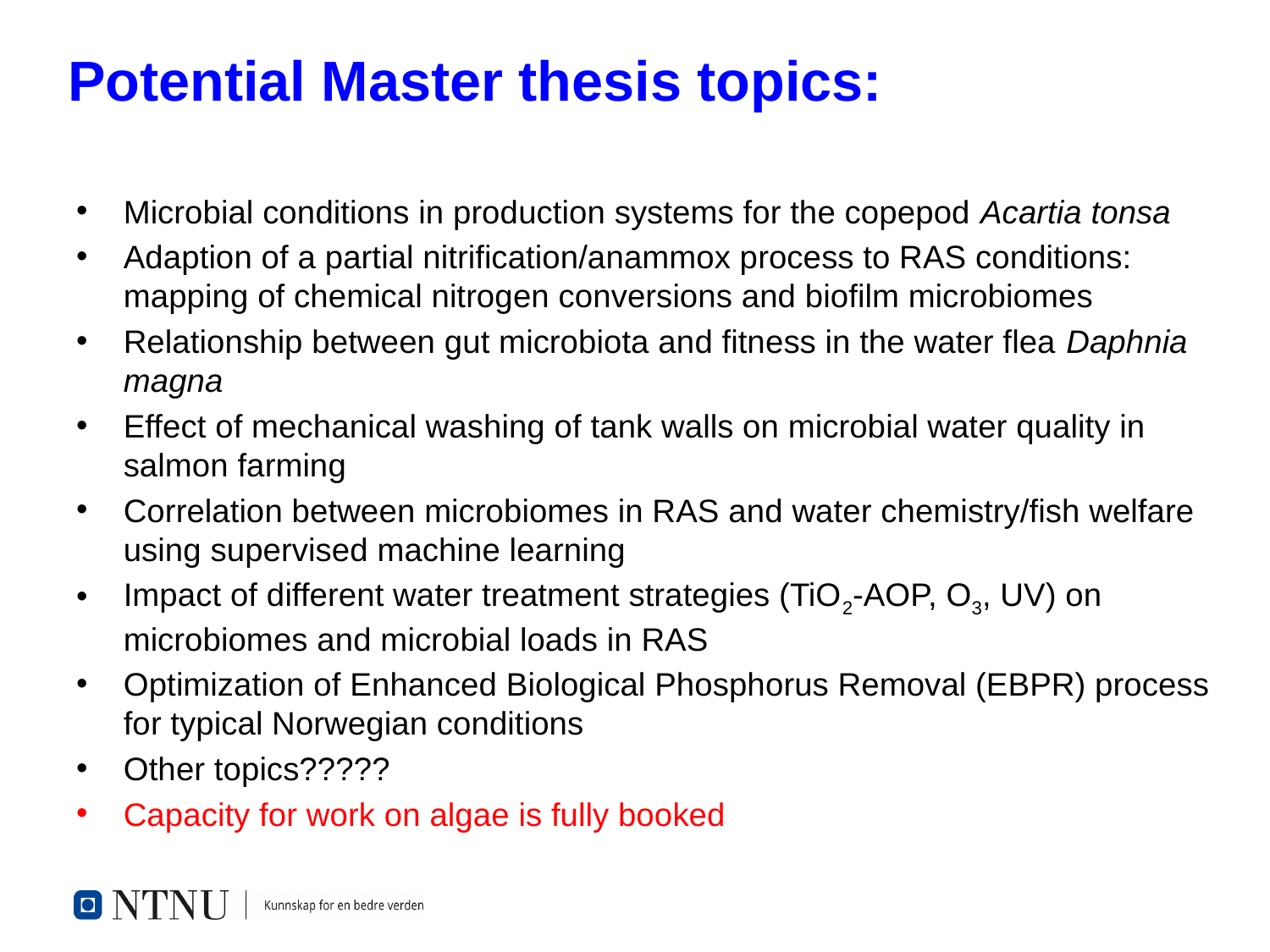

# Potential Master thesis topics:
Microbial conditions in production systems for the copepod Acartia tonsa
Adaption of a partial nitrification/anammox process to RAS conditions: mapping of chemical nitrogen conversions and biofilm microbiomes
Relationship between gut microbiota and fitness in the water flea Daphnia magna
Effect of mechanical washing of tank walls on microbial water quality in salmon farming
Correlation between microbiomes in RAS and water chemistry/fish welfare using supervised machine learning
Impact of different water treatment strategies (TiO2-AOP, O3, UV) on microbiomes and microbial loads in RAS
Optimization of Enhanced Biological Phosphorus Removal (EBPR) process for typical Norwegian conditions
Other topics?????
Capacity for work on algae is fully booked